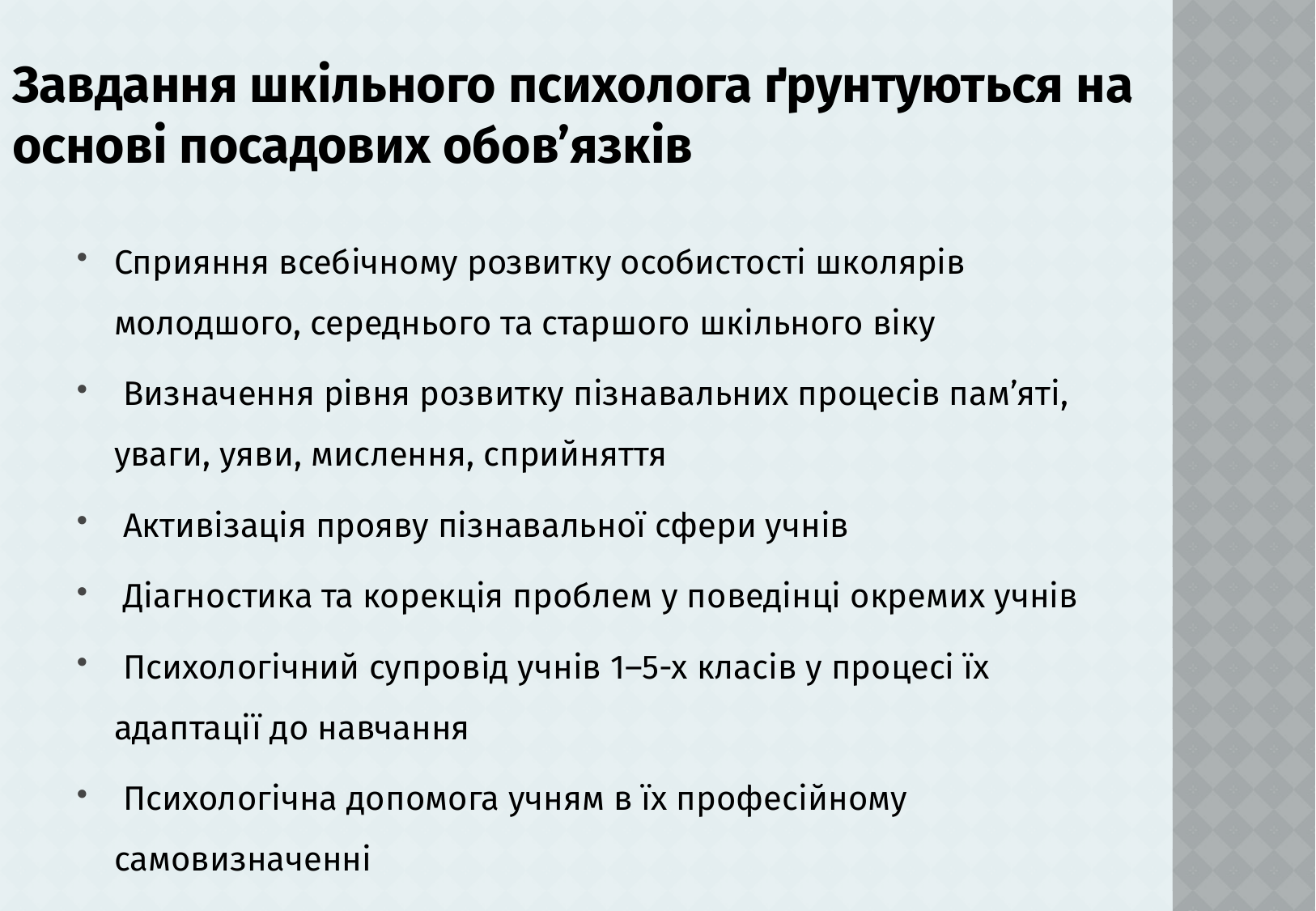

Сприяння всебічному розвитку особистості школярів молодшого, середнього та старшого шкільного віку
 Визначення рівня розвитку пізнавальних процесів пам’яті, уваги, уяви, мислення, сприйняття
 Активізація прояву пізнавальної сфери учнів
 Діагностика та корекція проблем у поведінці окремих учнів
 Психологічний супровід учнів 1–5-х класів у процесі їх адаптації до навчання
 Психологічна допомога учням в їх професійному самовизначенні
Завдання шкільного психолога ґрунтуються на основі посадових обов’язків